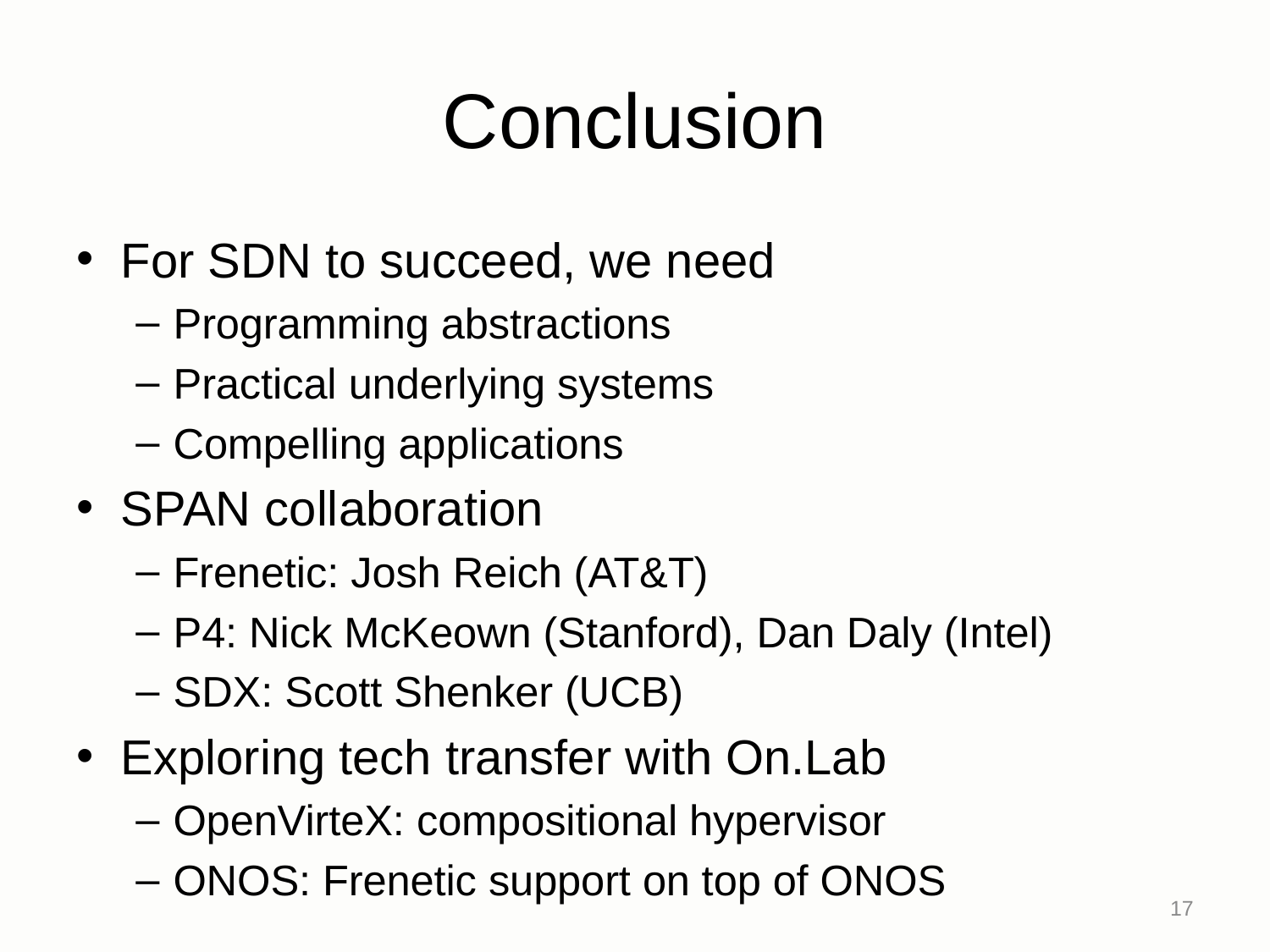

# Conclusion
For SDN to succeed, we need
Programming abstractions
Practical underlying systems
Compelling applications
SPAN collaboration
Frenetic: Josh Reich (AT&T)
P4: Nick McKeown (Stanford), Dan Daly (Intel)
SDX: Scott Shenker (UCB)
Exploring tech transfer with On.Lab
OpenVirteX: compositional hypervisor
ONOS: Frenetic support on top of ONOS
17